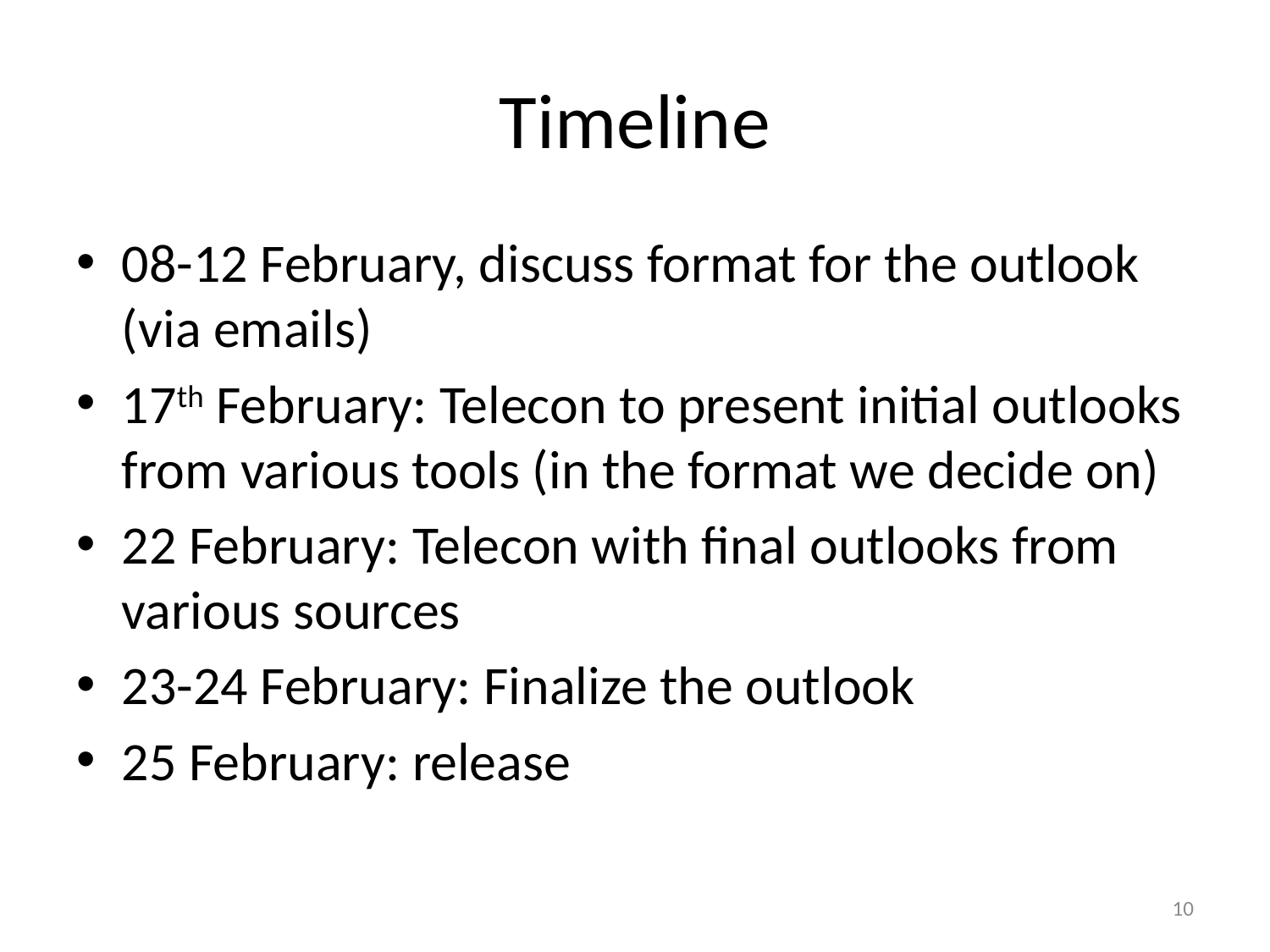

# Timeline
08-12 February, discuss format for the outlook (via emails)
17th February: Telecon to present initial outlooks from various tools (in the format we decide on)
22 February: Telecon with final outlooks from various sources
23-24 February: Finalize the outlook
25 February: release
10